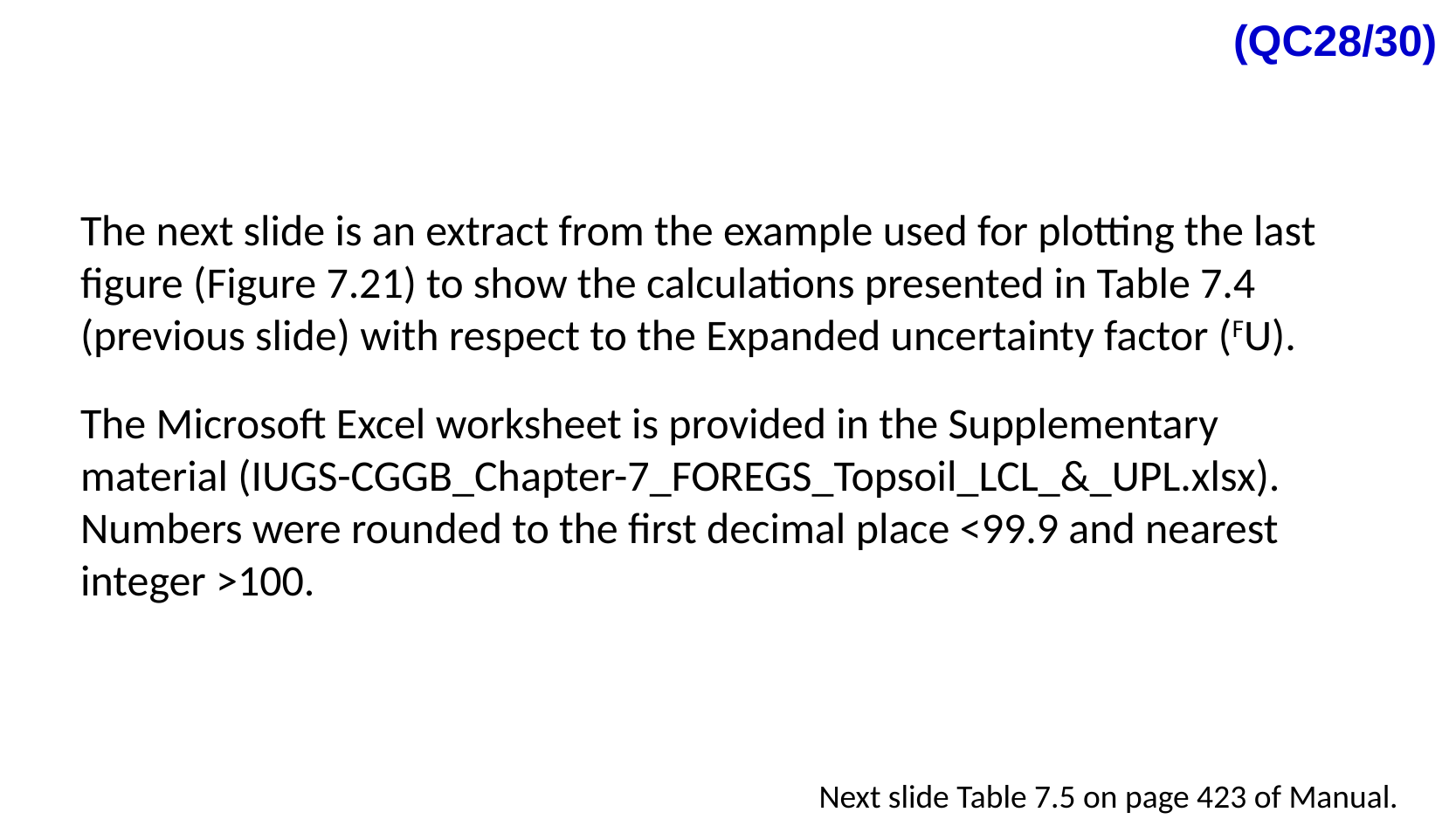

(QC28/30)
The next slide is an extract from the example used for plotting the last figure (Figure 7.21) to show the calculations presented in Table 7.4 (previous slide) with respect to the Expanded uncertainty factor (FU).
The Microsoft Excel worksheet is provided in the Supplementary material (IUGS-CGGB_Chapter-7_FOREGS_Topsoil_LCL_&_UPL.xlsx). Numbers were rounded to the first decimal place <99.9 and nearest integer >100.
Next slide Table 7.5 on page 423 of Manual.